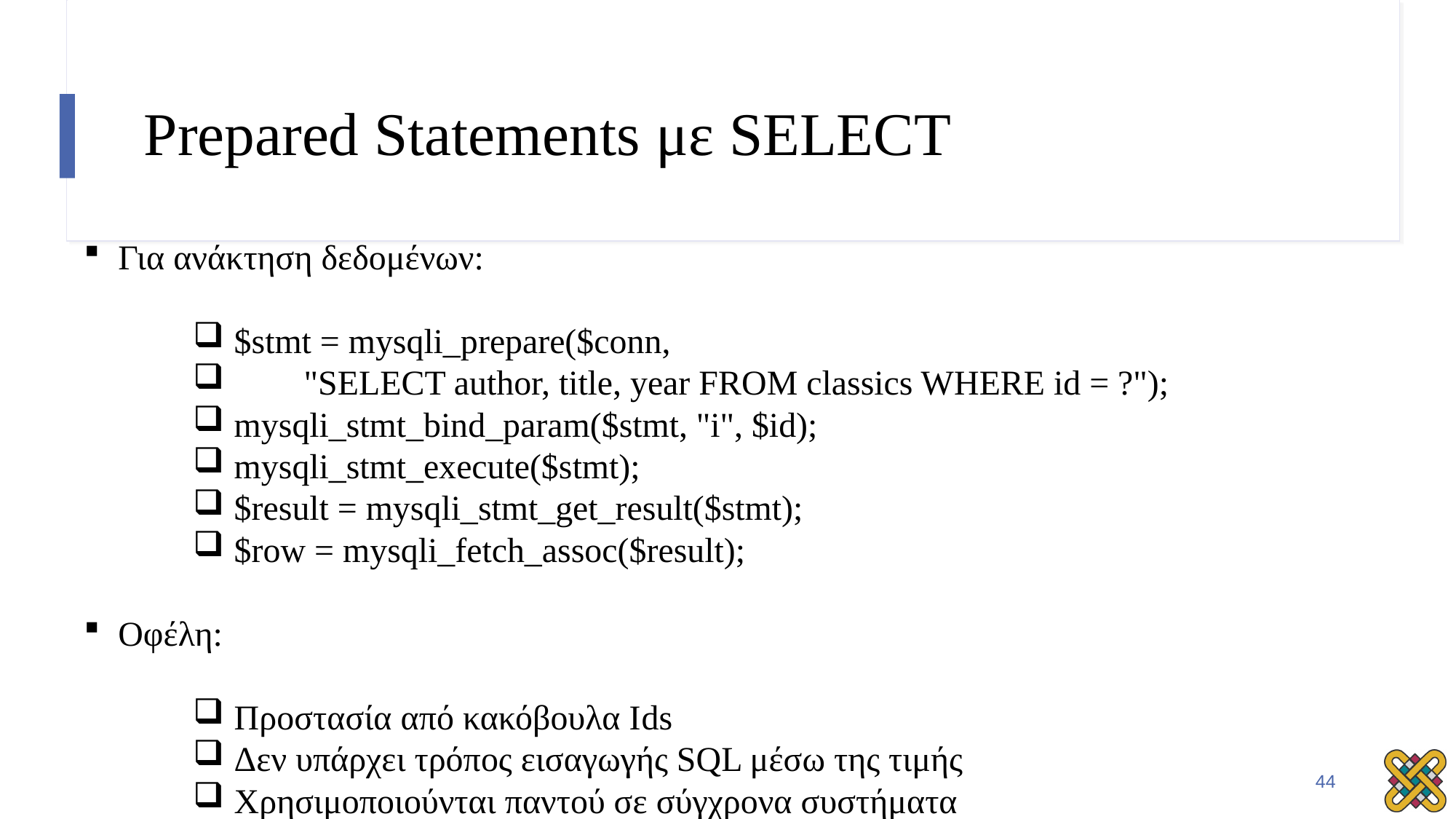

# Prepared Statements με SELECT
Για ανάκτηση δεδομένων:

$stmt = mysqli_prepare($conn,
        "SELECT author, title, year FROM classics WHERE id = ?");
mysqli_stmt_bind_param($stmt, "i", $id);
mysqli_stmt_execute($stmt);
$result = mysqli_stmt_get_result($stmt);
$row = mysqli_fetch_assoc($result);

Οφέλη:

Προστασία από κακόβουλα Ids
Δεν υπάρχει τρόπος εισαγωγής SQL μέσω της τιμής
Χρησιμοποιούνται παντού σε σύγχρονα συστήματα
44